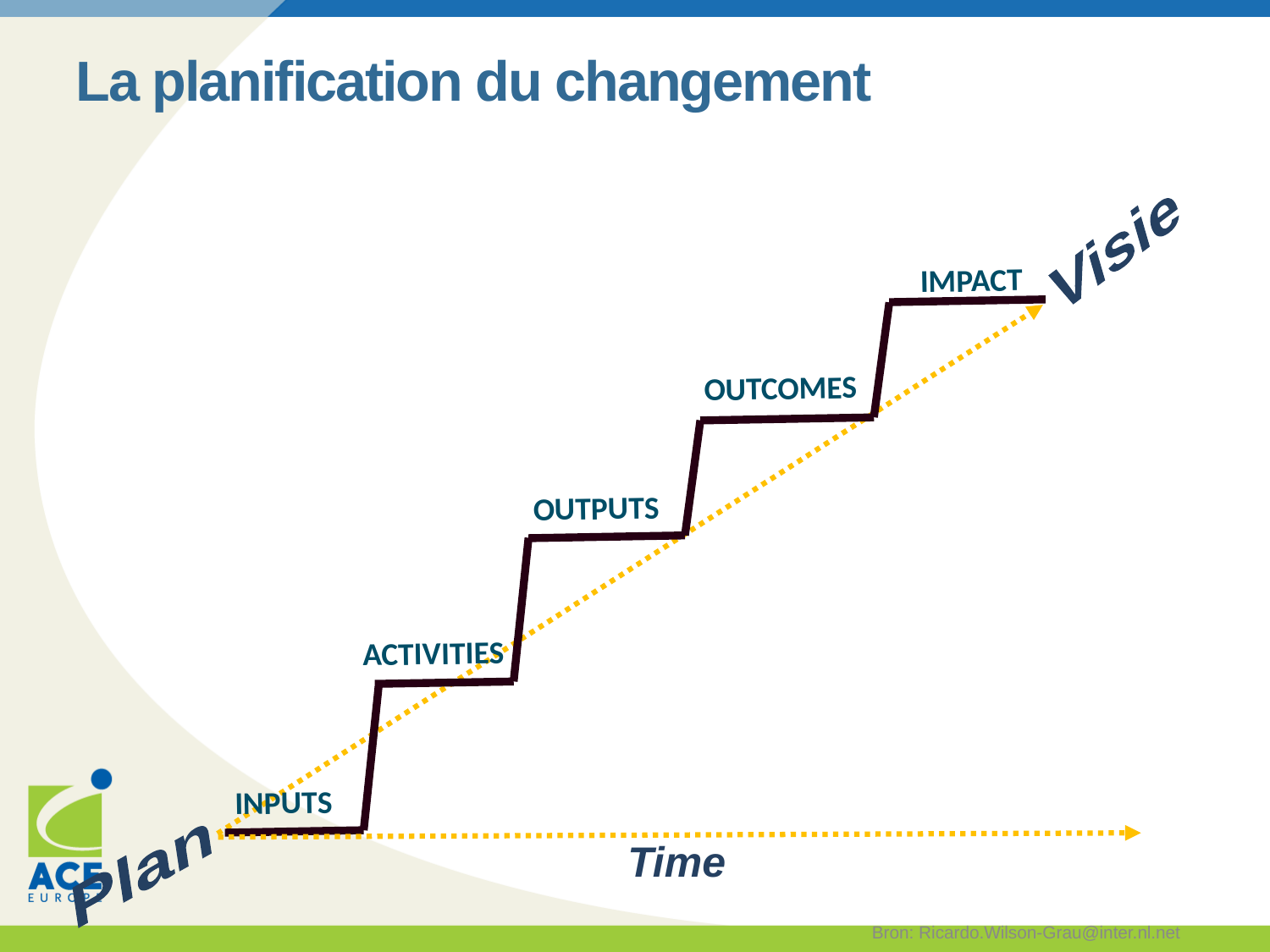

La planification du changement
Visie

Plan
IMPACT

OUTCOMES

OUTPUTS

ACTIVITIES

INPUTS

Time

Bron: Ricardo.Wilson-Grau@inter.nl.net